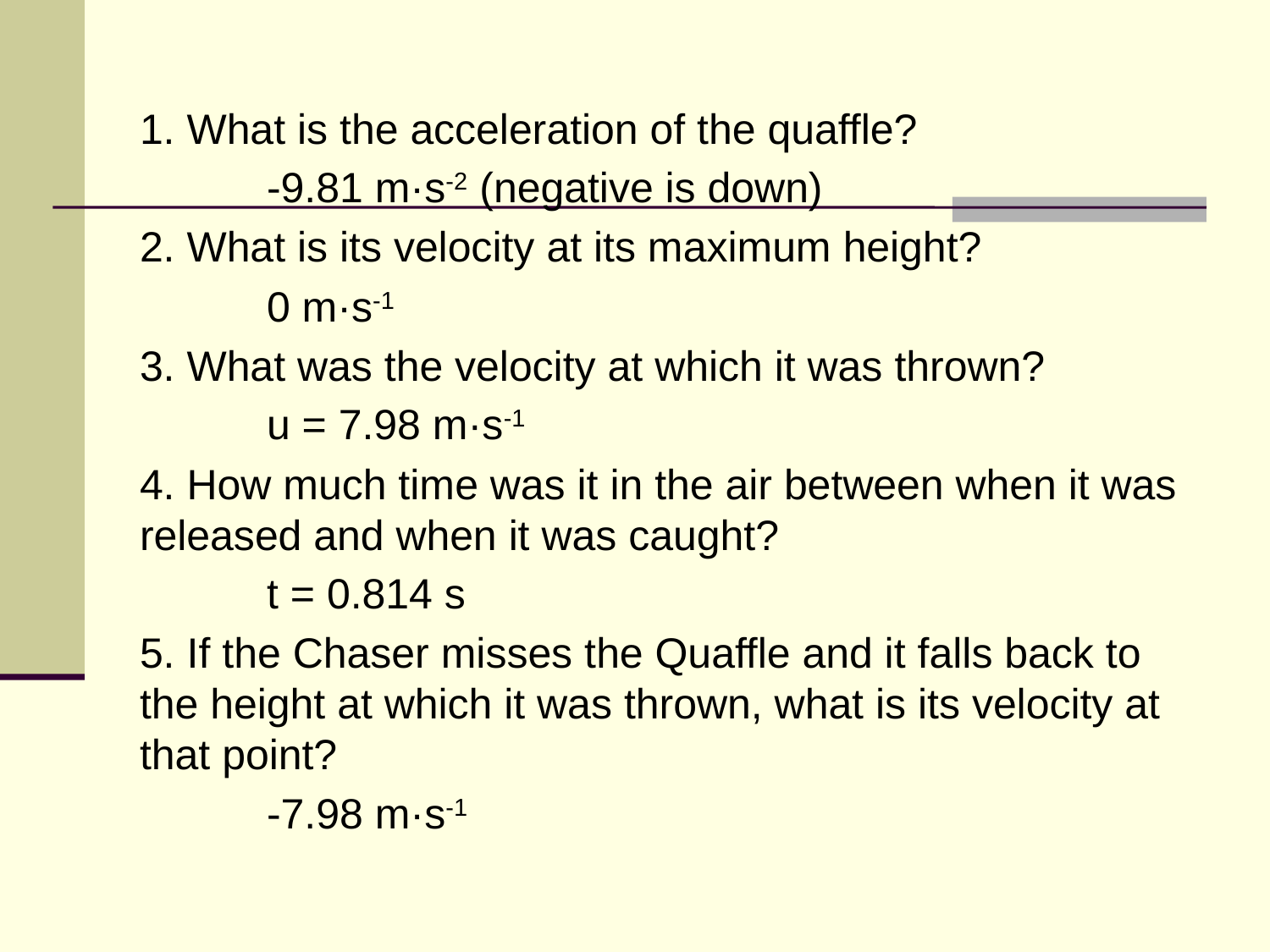

1. What is the acceleration of the quaffle?
	-9.81 m·s-2 (negative is down)
2. What is its velocity at its maximum height?
	0 m·s-1
3. What was the velocity at which it was thrown?
	u = 7.98 m·s-1
4. How much time was it in the air between when it was released and when it was caught?
	t = 0.814 s
5. If the Chaser misses the Quaffle and it falls back to the height at which it was thrown, what is its velocity at that point?
	-7.98 m·s-1